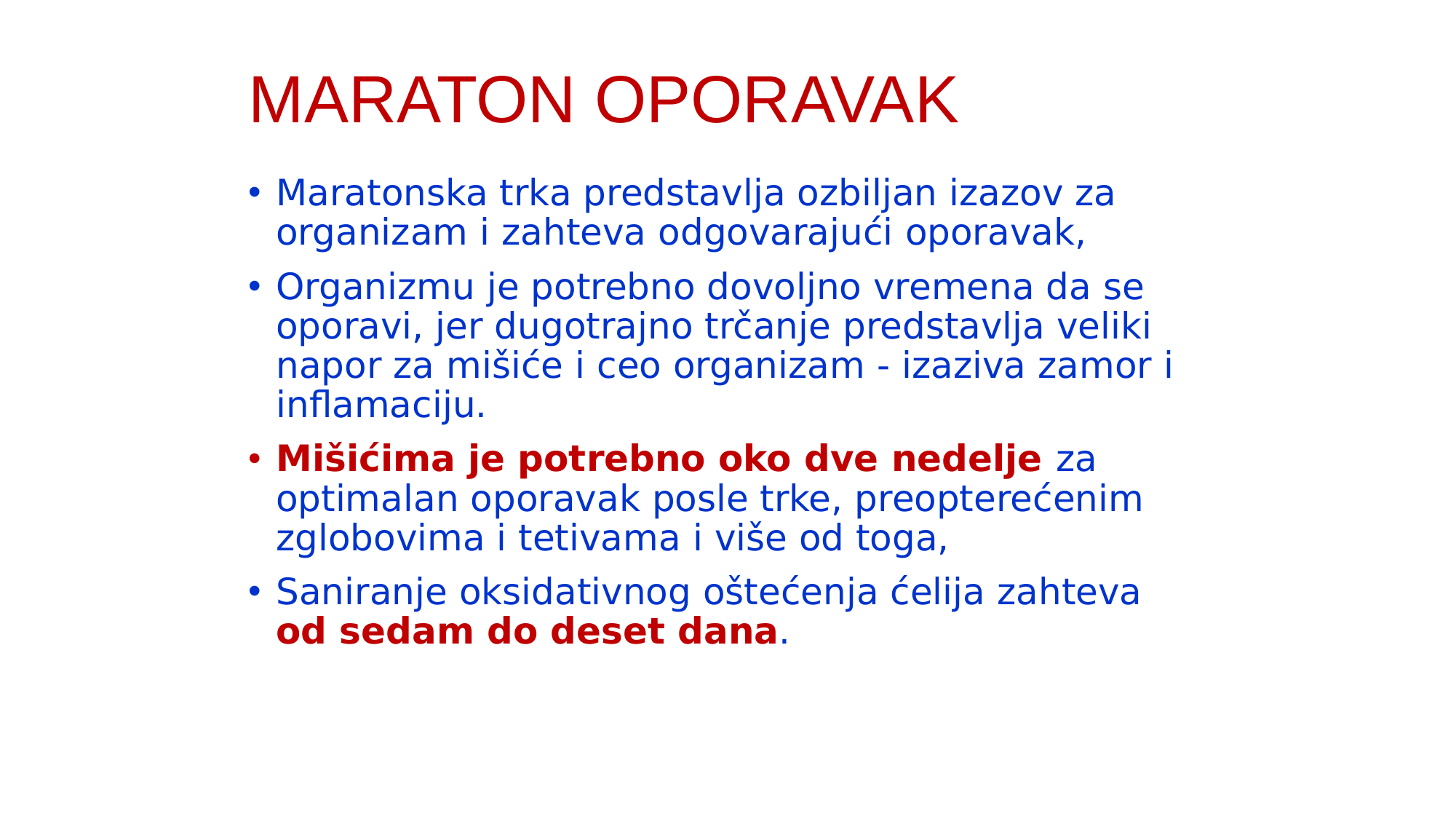

MARATON OPORAVAK
Maratonska trka predstavlja ozbiljan izazov za organizam i zahteva odgovarajući oporavak,
Organizmu je potrebno dovoljno vremena da se oporavi, jer dugotrajno trčanje predstavlja veliki napor za mišiće i ceo organizam - izaziva zamor i inflamaciju.
Mišićima je potrebno oko dve nedelje za optimalan oporavak posle trke, preopterećenim zglobovima i tetivama i više od toga,
Saniranje oksidativnog oštećenja ćelija zahteva  od sedam do deset dana.